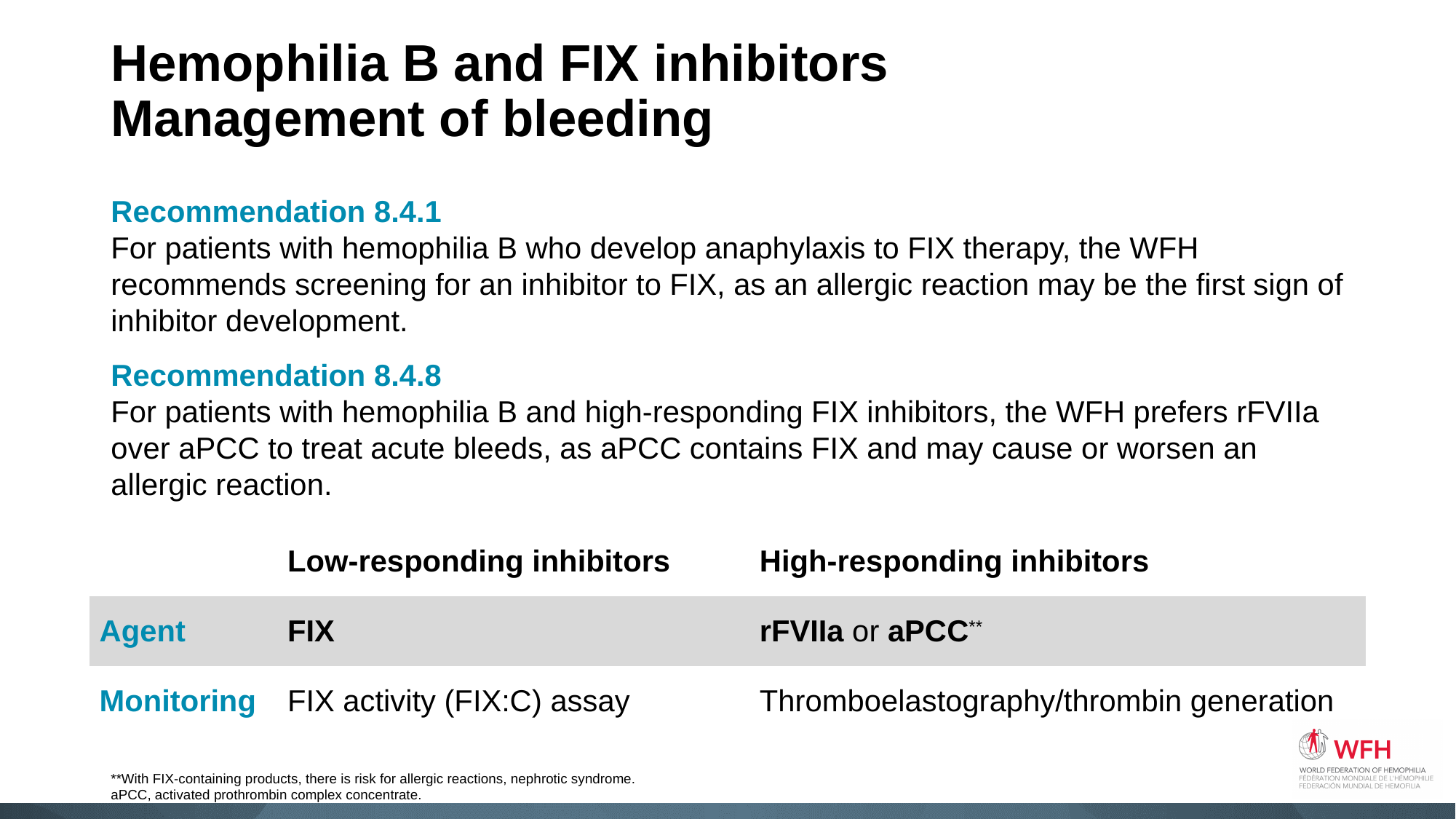

# Hemophilia B and FIX inhibitors Management of bleeding
Recommendation 8.4.1
For patients with hemophilia B who develop anaphylaxis to FIX therapy, the WFH recommends screening for an inhibitor to FIX, as an allergic reaction may be the first sign of inhibitor development.

Recommendation 8.4.8
For patients with hemophilia B and high-responding FIX inhibitors, the WFH prefers rFVIIa over aPCC to treat acute bleeds, as aPCC contains FIX and may cause or worsen an allergic reaction.

|  | Low-responding inhibitors | High-responding inhibitors |
| --- | --- | --- |
| Agent | FIX | rFVIIa or aPCC\*\* |
| Monitoring | FIX activity (FIX:C) assay | Thromboelastography/thrombin generation |
**With FIX-containing products, there is risk for allergic reactions, nephrotic syndrome.
aPCC, activated prothrombin complex concentrate.